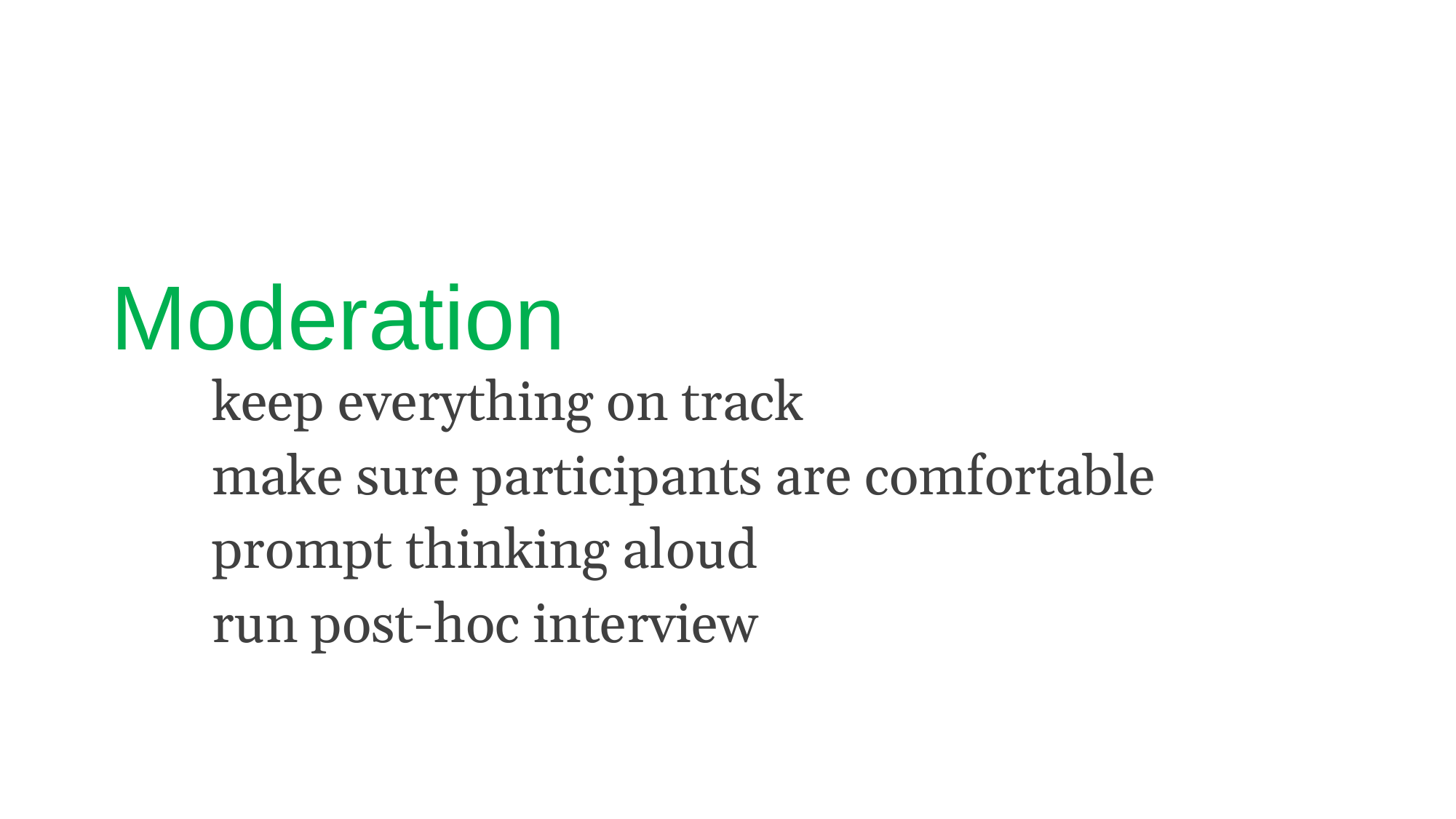

Moderation
keep everything on track
make sure participants are comfortable
prompt thinking aloud
run post-hoc interview